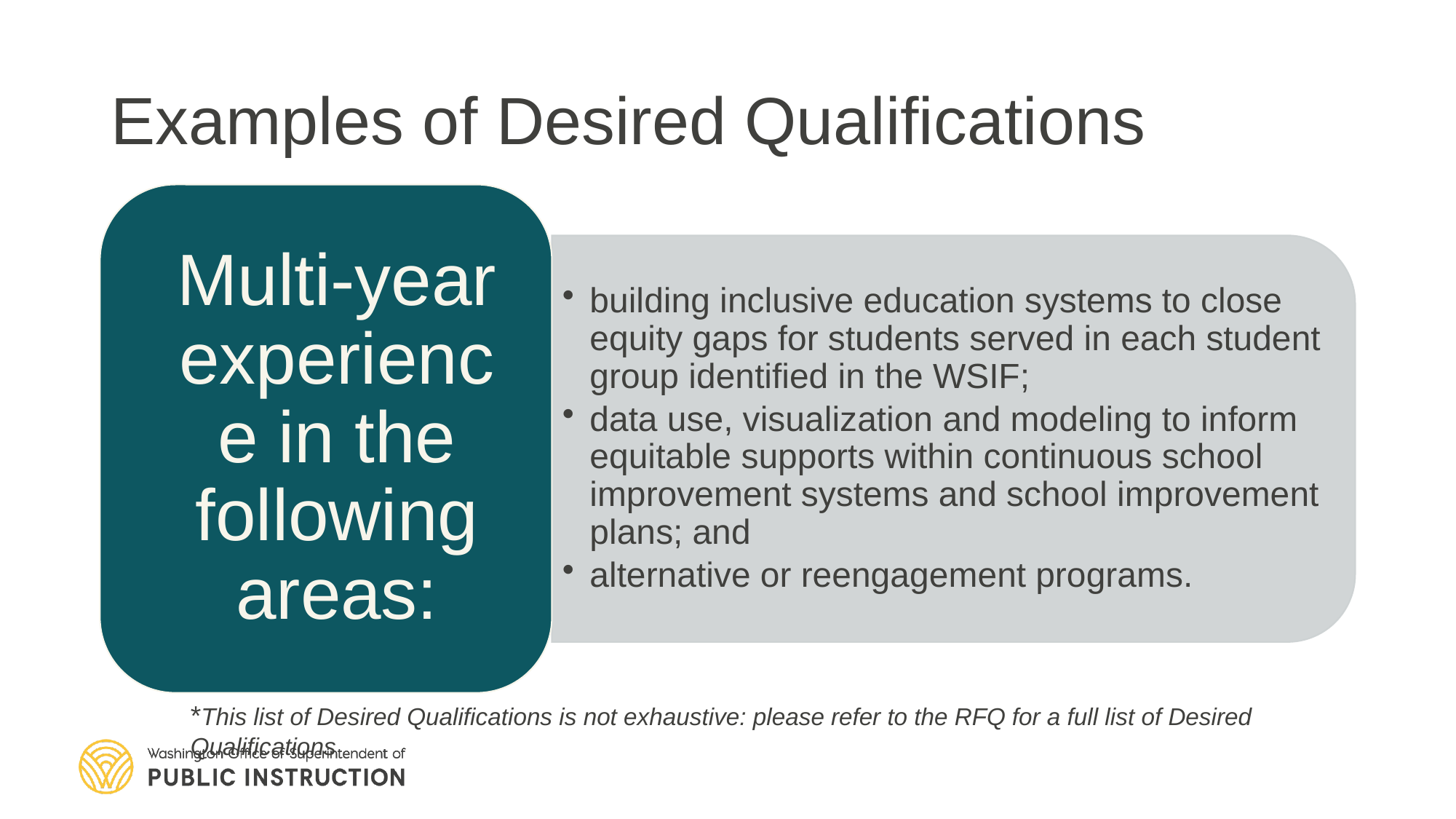

# Examples of Desired Qualifications
building inclusive education systems to close equity gaps for students served in each student group identified in the WSIF;
data use, visualization and modeling to inform equitable supports within continuous school improvement systems and school improvement plans; and
alternative or reengagement programs.
Multi-year experience in the following areas:
*This list of Desired Qualifications is not exhaustive: please refer to the RFQ for a full list of Desired Qualifications